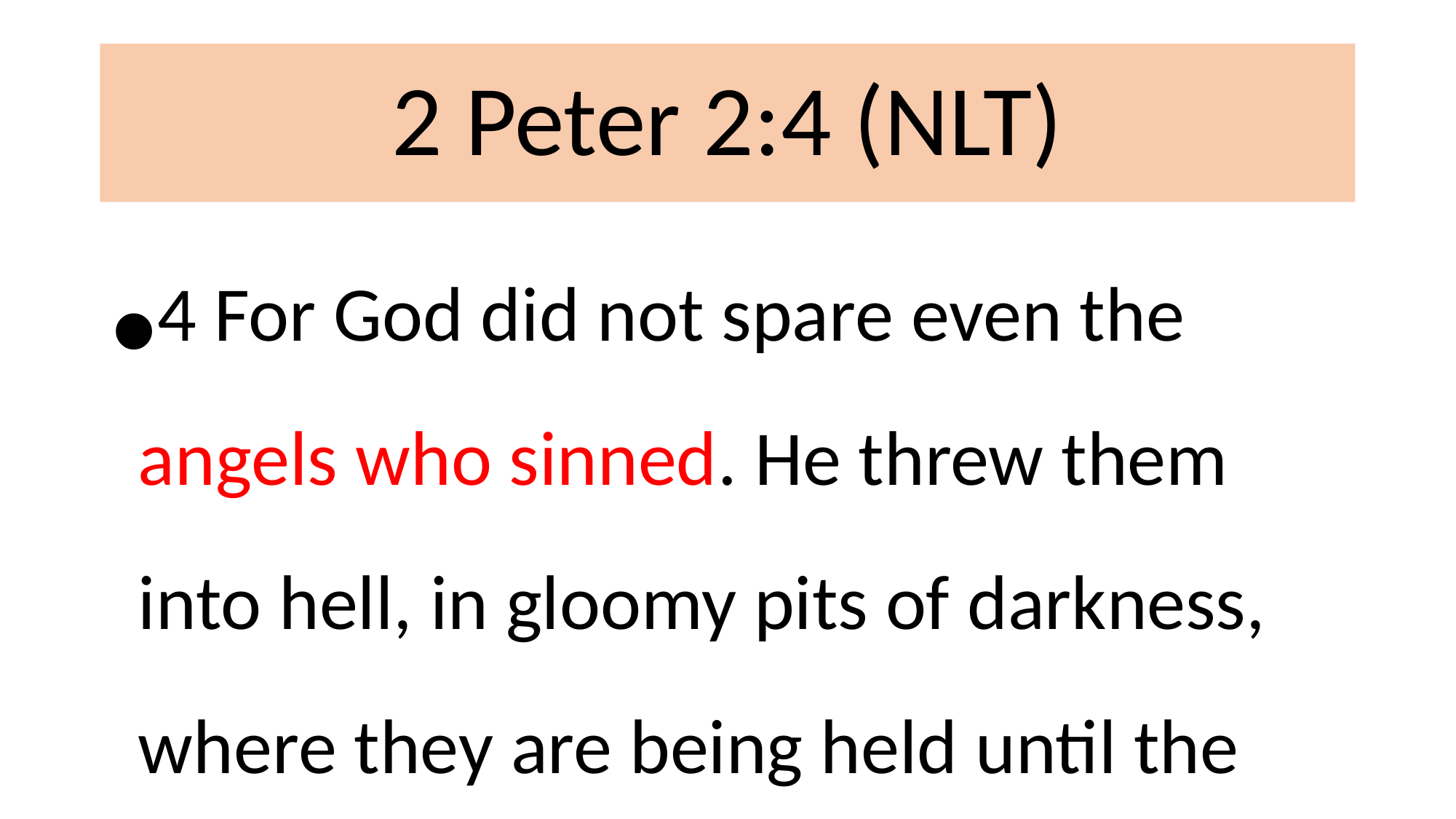

# 2 Peter 2:4 (NLT)
4 For God did not spare even the angels who sinned. He threw them into hell, in gloomy pits of darkness, where they are being held until the day of judgment.